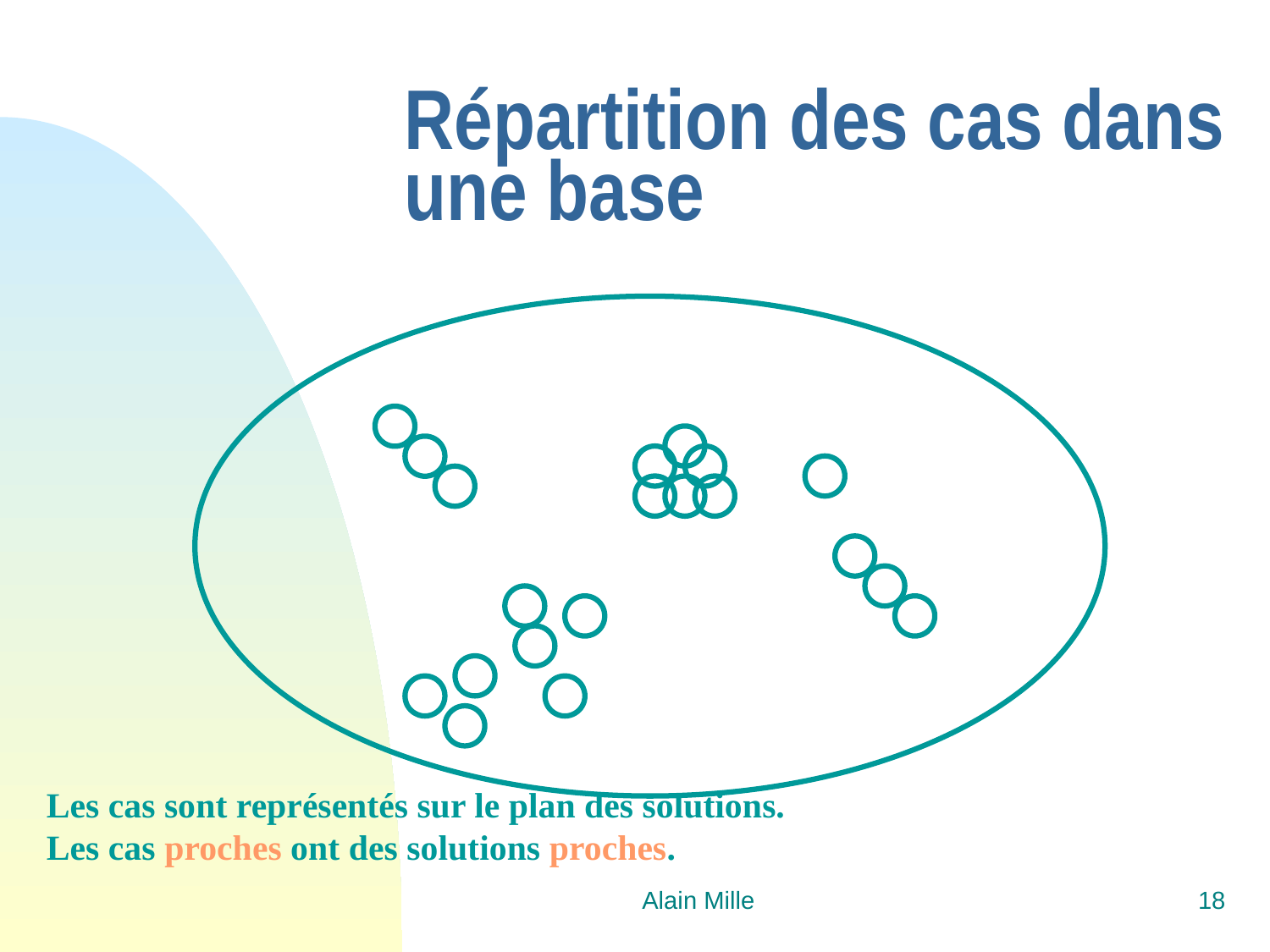

# Répartition des cas dans une base

Les cas sont représentés sur le plan des solutions.
Les cas proches ont des solutions proches.
Alain Mille
18